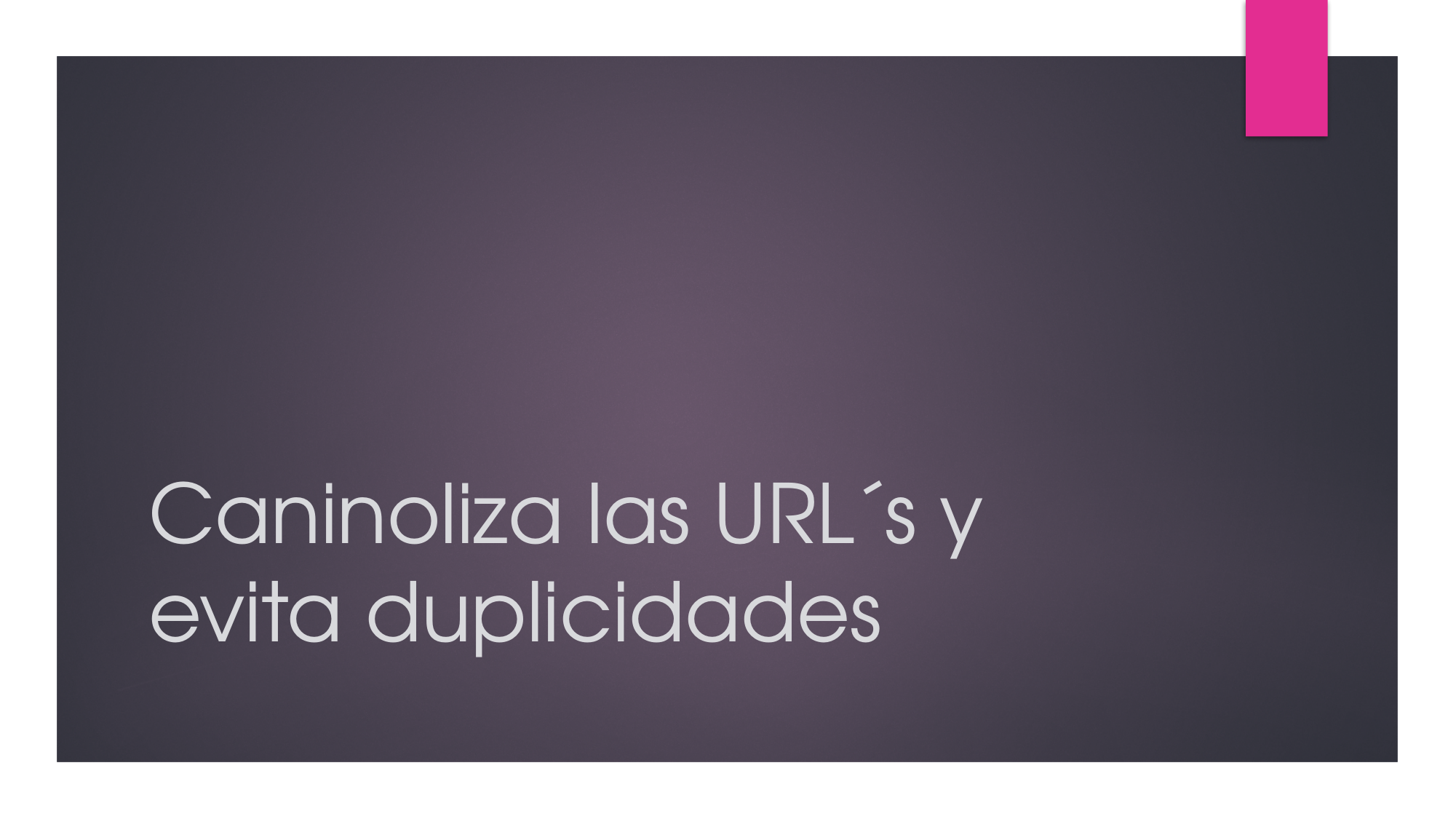

# Caninoliza las URL´s y evita duplicidades